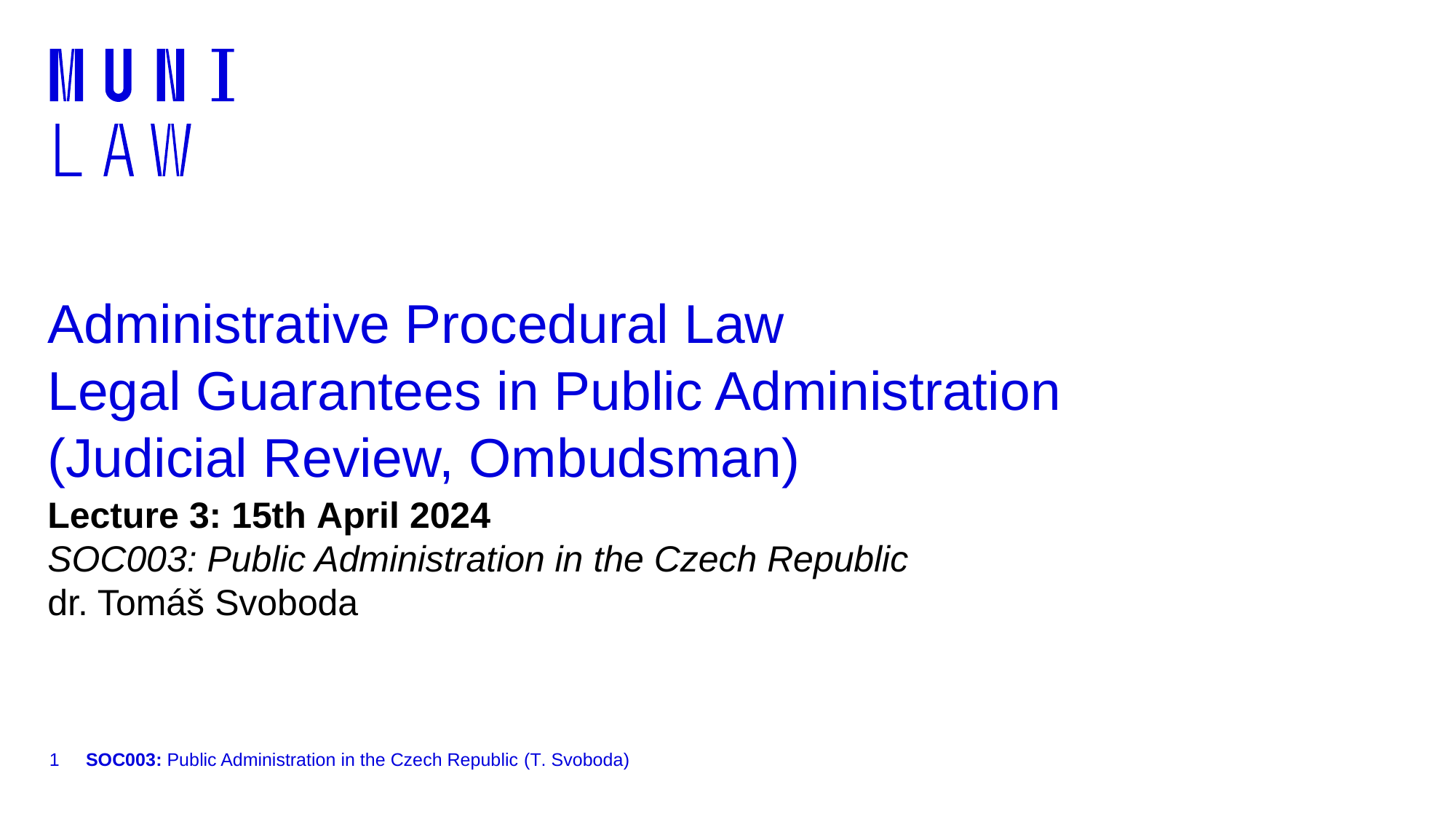

# Administrative Procedural Law Legal Guarantees in Public Administration          (Judicial Review, Ombudsman)
Lecture 3: 15th April 2024
SOC003: Public Administration in the Czech Republic 
dr. Tomáš Svoboda
1
SOC003: Public Administration in the Czech Republic (T. Svoboda)